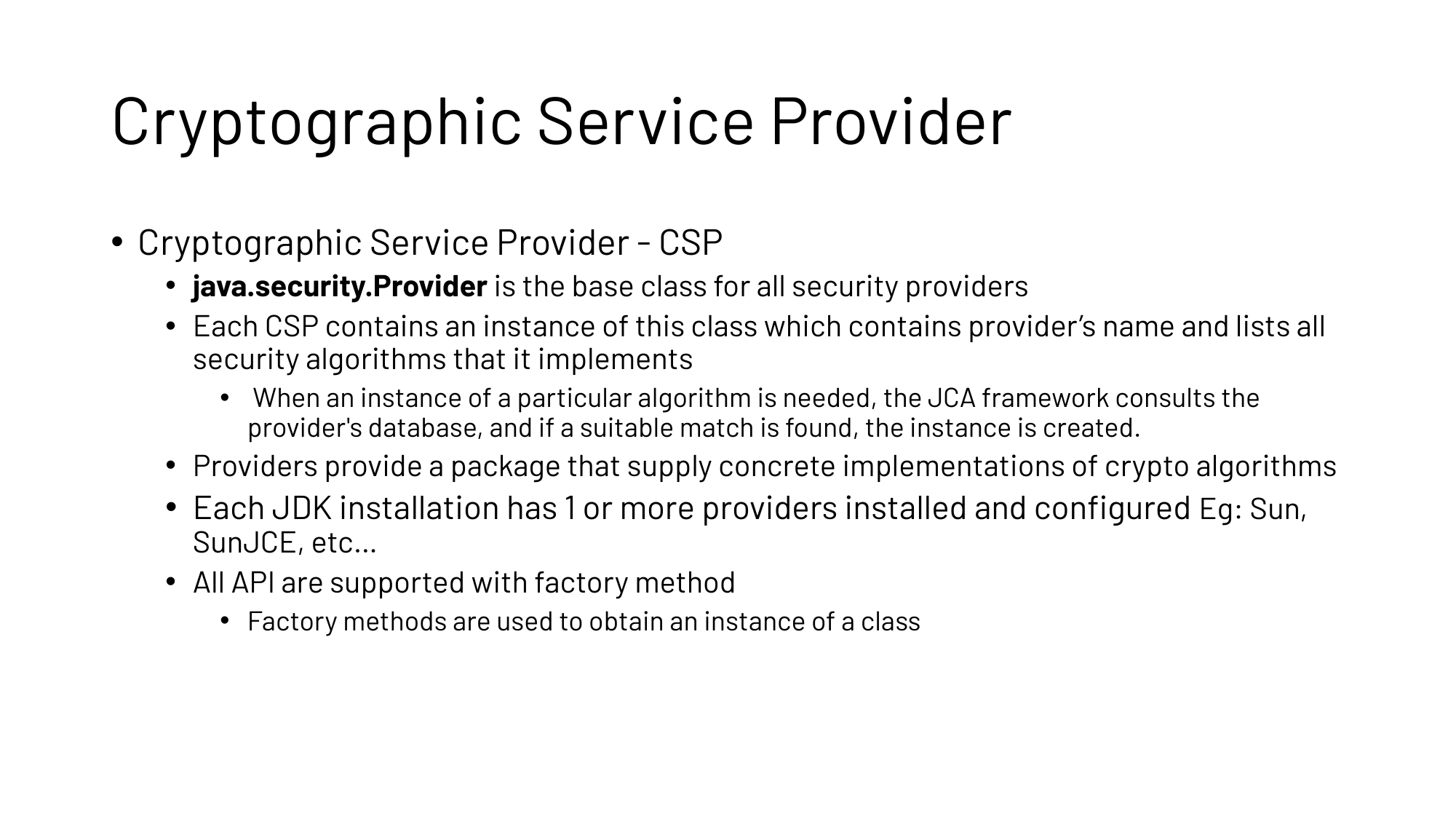

# Cryptographic Service Provider
Cryptographic Service Provider - CSP
java.security.Provider is the base class for all security providers
Each CSP contains an instance of this class which contains provider’s name and lists all security algorithms that it implements
 When an instance of a particular algorithm is needed, the JCA framework consults the provider's database, and if a suitable match is found, the instance is created.
Providers provide a package that supply concrete implementations of crypto algorithms
Each JDK installation has 1 or more providers installed and configured Eg: Sun, SunJCE, etc…
All API are supported with factory method
Factory methods are used to obtain an instance of a class